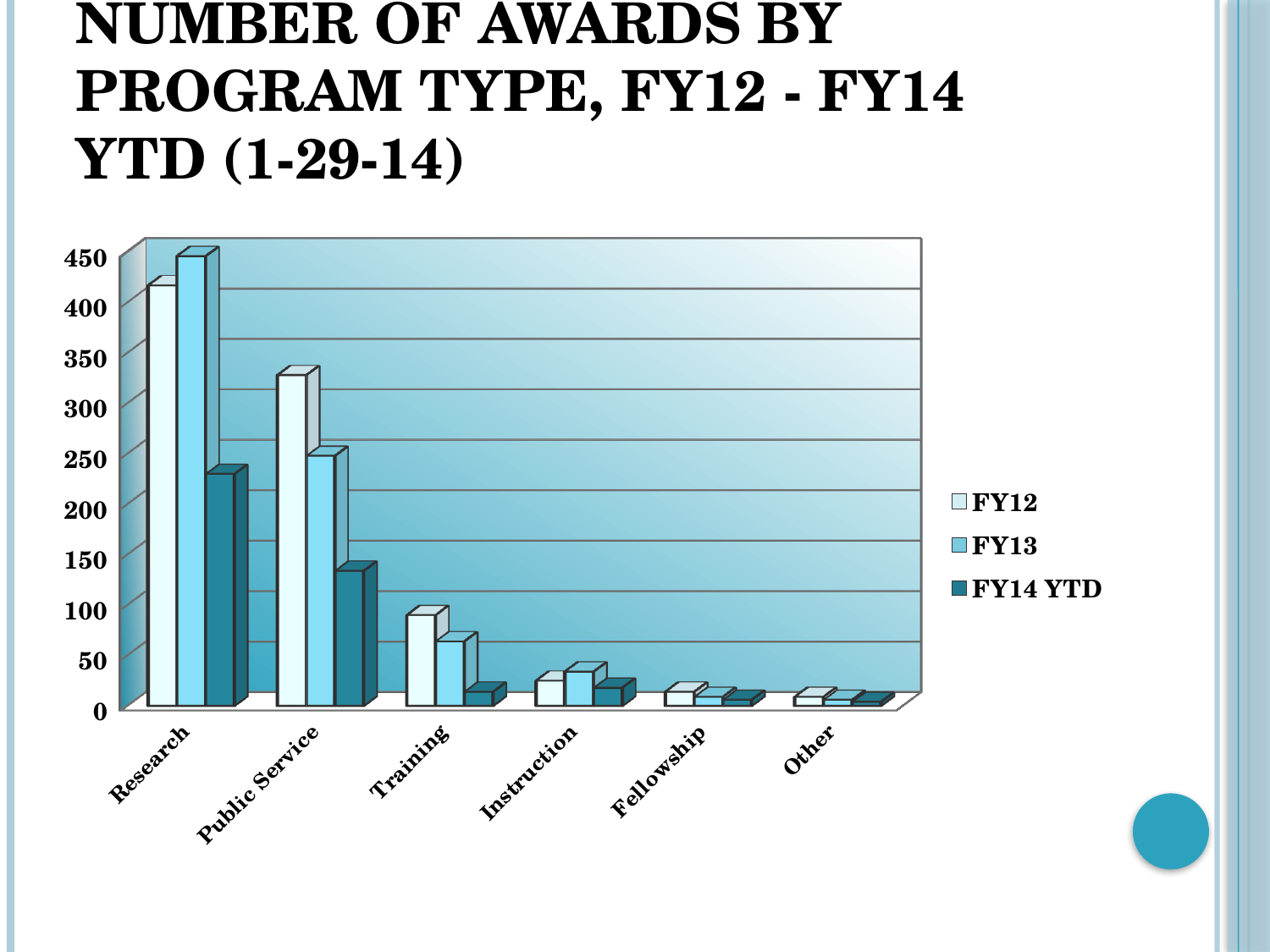

# Number of Awards by Program Type, FY12 - FY14 YTD (1-29-14)

[unsupported chart]